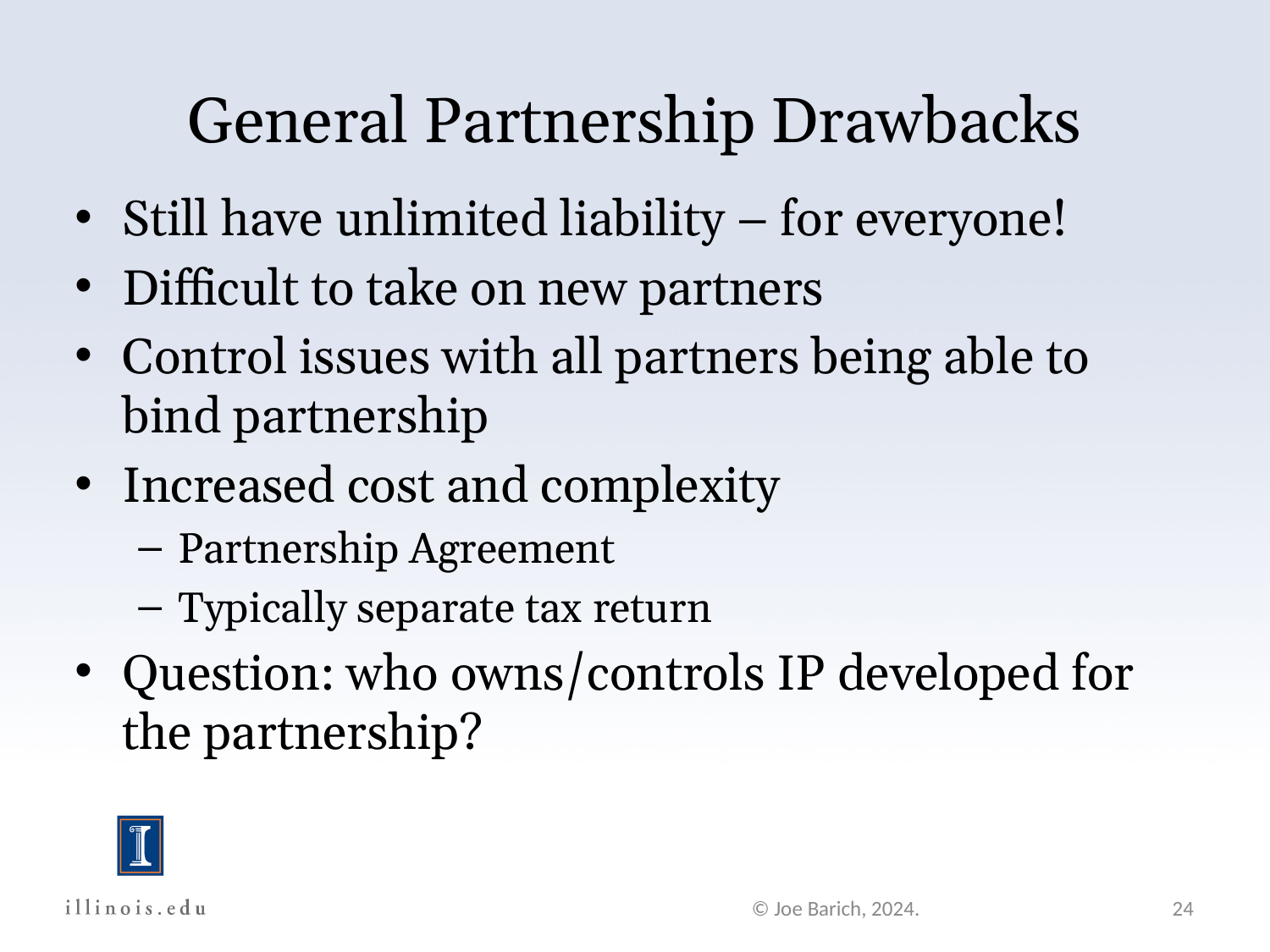

# General Partnership Drawbacks
Still have unlimited liability – for everyone!
Difficult to take on new partners
Control issues with all partners being able to bind partnership
Increased cost and complexity
Partnership Agreement
Typically separate tax return
Question: who owns/controls IP developed for the partnership?

© Joe Barich, 2024.
24